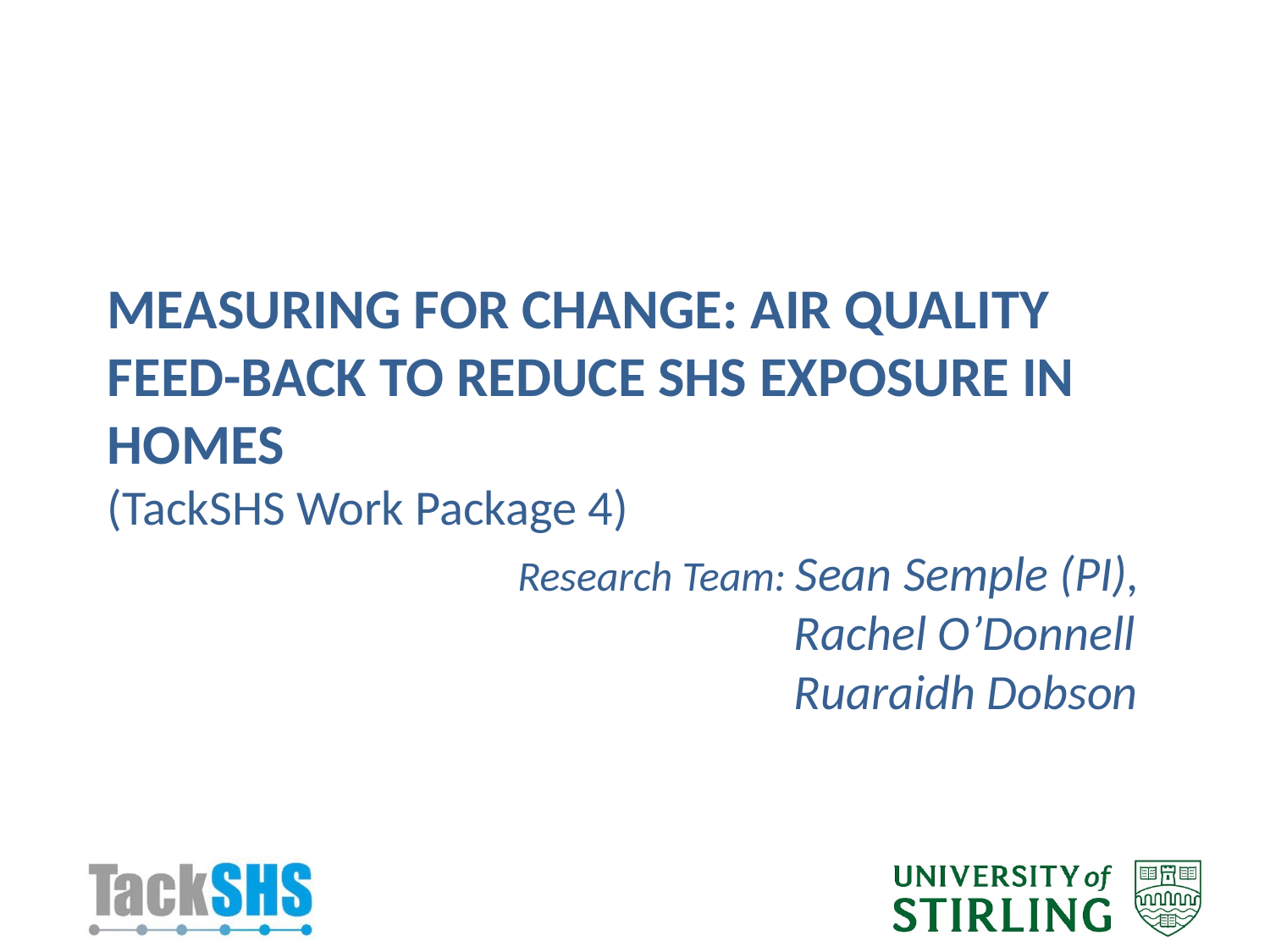

Measuring for change: Air Quality Feed-Back to Reduce SHS Exposure in Homes
(TackSHS Work Package 4)
Research Team: Sean Semple (PI),
		  Rachel O’Donnell
		  Ruaraidh Dobson